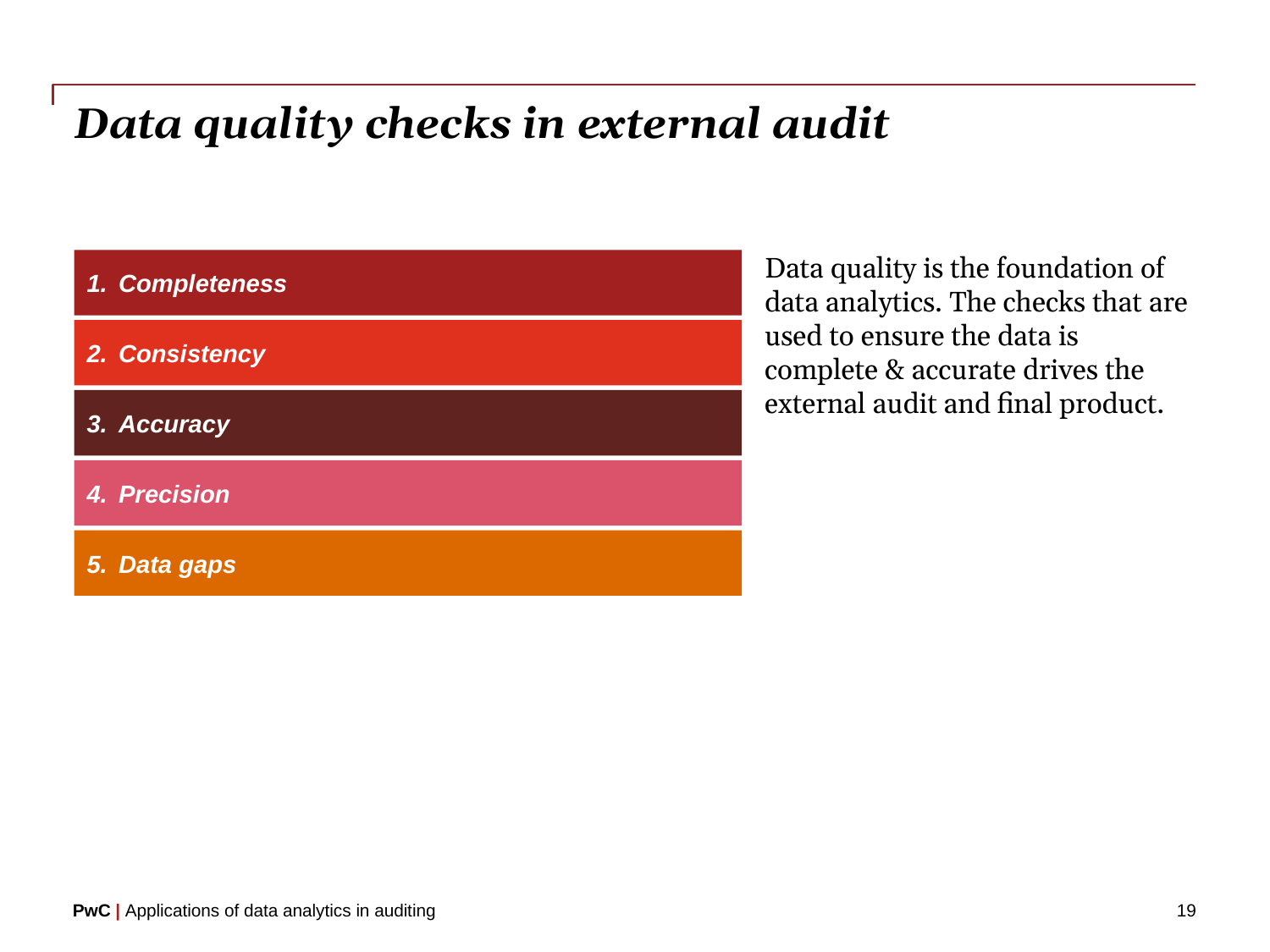

# Data quality checks in external audit
Completeness
Consistency
Accuracy
Precision
Data gaps
Data quality is the foundation of data analytics. The checks that are used to ensure the data is complete & accurate drives the external audit and final product.
19